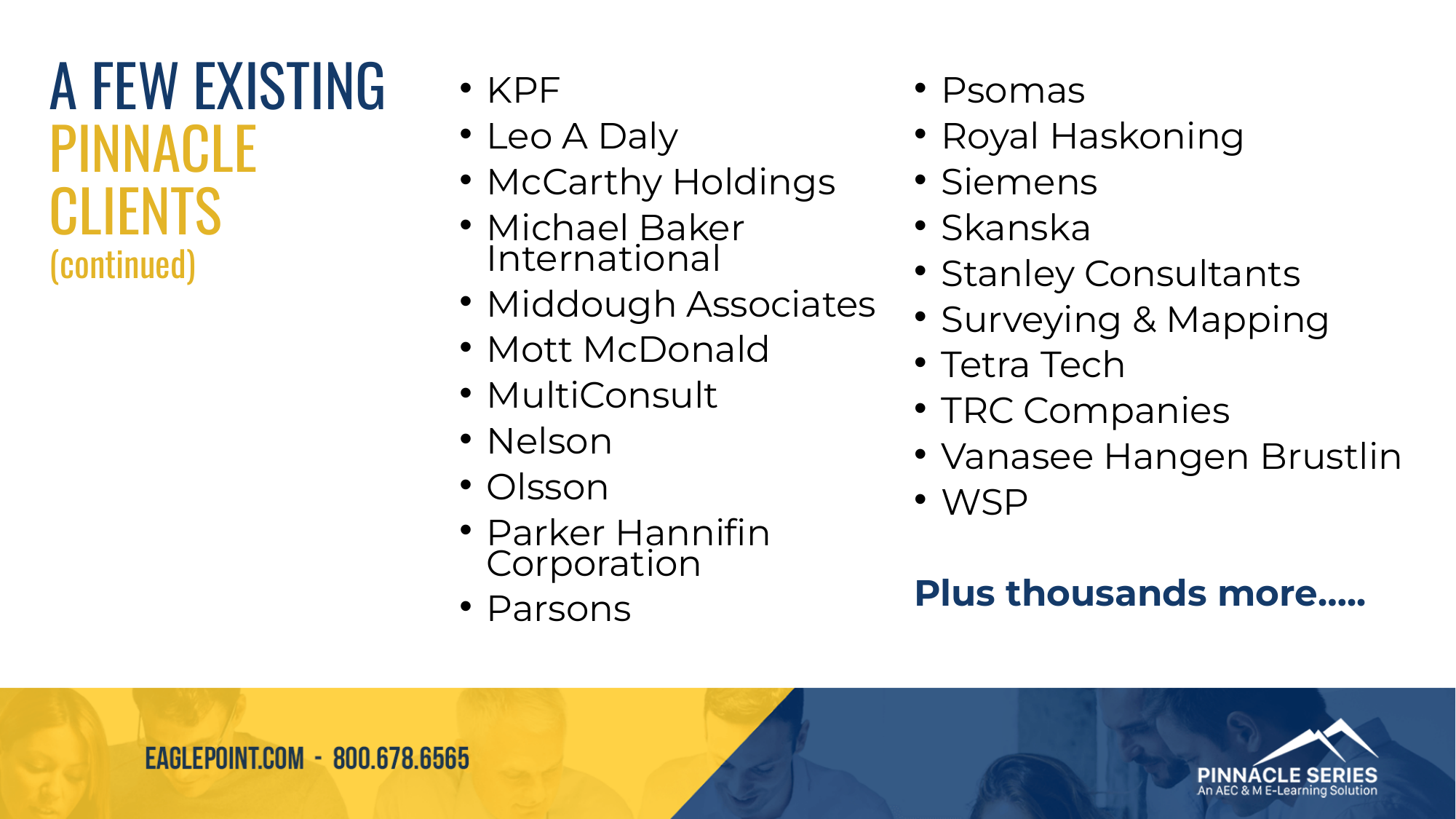

# A FEW EXISTING PINNACLE CLIENTS (continued)
KPF
Leo A Daly
McCarthy Holdings
Michael Baker International
Middough Associates
Mott McDonald
MultiConsult
Nelson
Olsson
Parker Hannifin Corporation
Parsons
Psomas
Royal Haskoning
Siemens
Skanska
Stanley Consultants
Surveying & Mapping
Tetra Tech
TRC Companies
Vanasee Hangen Brustlin
WSP

Plus thousands more…..